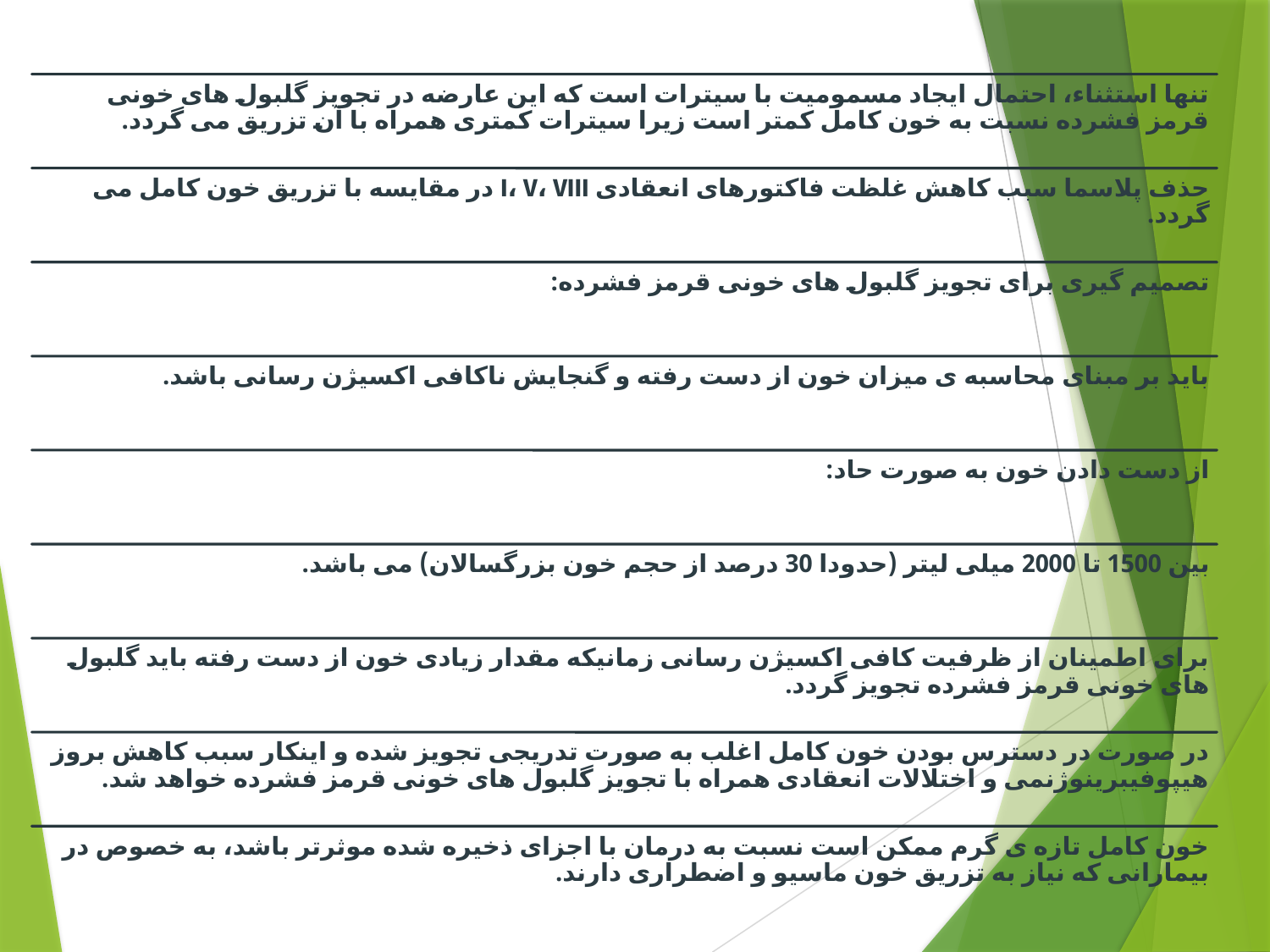

تنها استثناء، احتمال ایجاد مسمومیت با سیترات است که این عارضه در تجویز گلبول های خونی قرمز فشرده نسبت به خون کامل کمتر است زیرا سیترات کمتری همراه با آن تزریق می گردد.
حذف پلاسما سبب کاهش غلظت فاکتورهای انعقادی I، V، VIII در مقایسه با تزریق خون کامل می گردد.
تصمیم گیری برای تجویز گلبول های خونی قرمز فشرده:
باید بر مبنای محاسبه ی میزان خون از دست رفته و گنجایش ناکافی اکسیژن رسانی باشد.
از دست دادن خون به صورت حاد:
بین 1500 تا 2000 میلی لیتر (حدودا 30 درصد از حجم خون بزرگسالان) می باشد.
برای اطمینان از ظرفیت کافی اکسیژن رسانی زمانیکه مقدار زیادی خون از دست رفته باید گلبول های خونی قرمز فشرده تجویز گردد.
در صورت در دسترس بودن خون کامل اغلب به صورت تدریجی تجویز شده و اینکار سبب کاهش بروز هیپوفیبرینوژنمی و اختلالات انعقادی همراه با تجویز گلبول های خونی قرمز فشرده خواهد شد.
خون کامل تازه ی گرم ممکن است نسبت به درمان با اجزای ذخیره شده موثرتر باشد، به خصوص در بیمارانی که نیاز به تزریق خون ماسیو و اضطراری دارند.